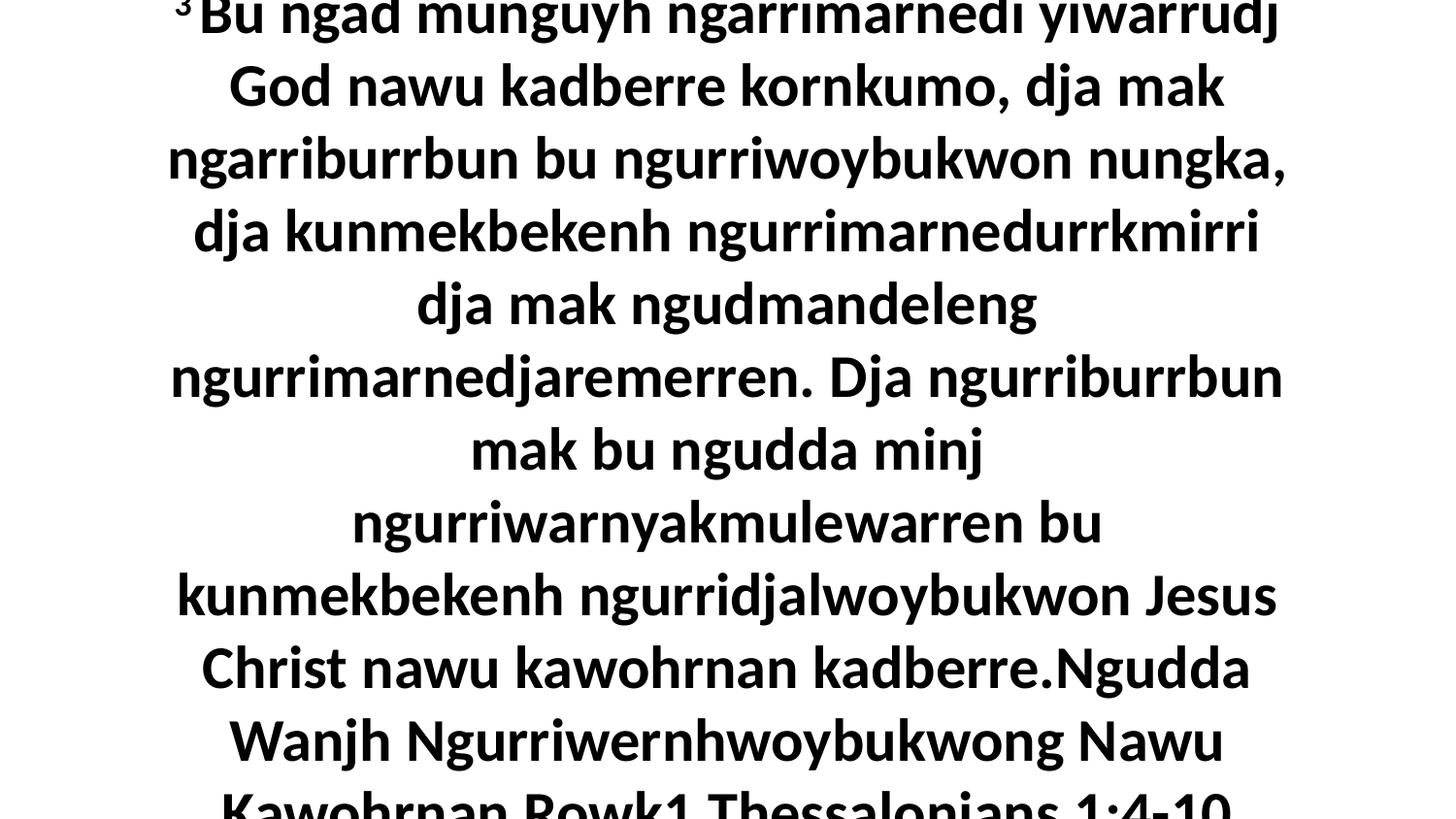

3 Bu ngad munguyh ngarrimarnedi yiwarrudj God nawu kadberre kornkumo, dja mak ngarriburrbun bu ngurriwoybukwon nungka, dja kunmekbekenh ngurrimarnedurrkmirri dja mak ngudmandeleng ngurrimarnedjaremerren. Dja ngurriburrbun mak bu ngudda minj ngurriwarnyakmulewarren bu kunmekbekenh ngurridjalwoybukwon Jesus Christ nawu kawohrnan kadberre.Ngudda Wanjh Ngurriwernhwoybukwong Nawu Kawohrnan Rowk1 Thessalonians 1:4-10